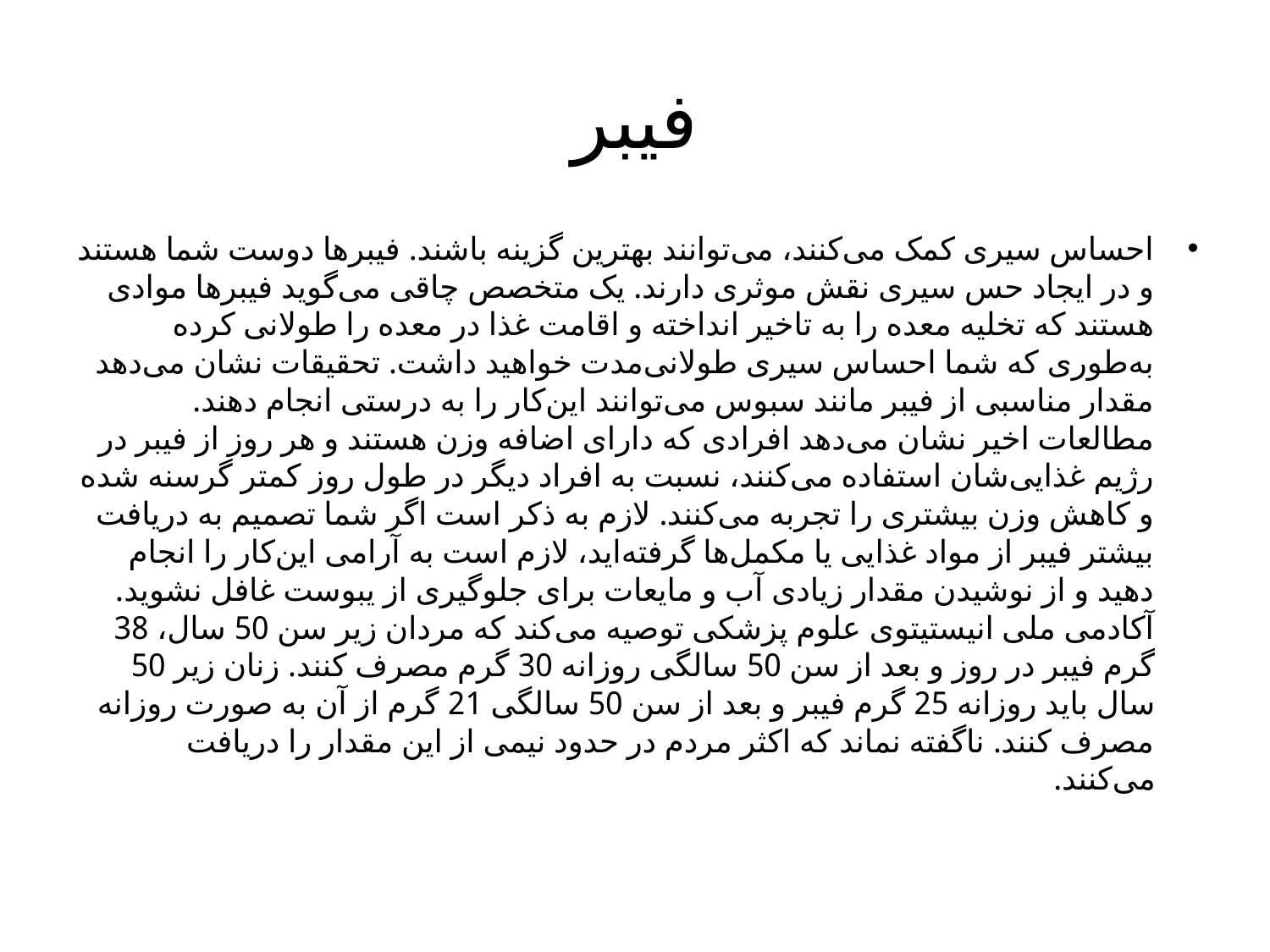

# فیبر
احساس سیری کمک می‌کنند، می‌توانند بهترین گزینه باشند. فیبر‌ها دوست شما هستند و در ایجاد حس سیری نقش موثری دارند. یک متخصص چاقی می‌گوید فیبرها موادی هستند که تخلیه معده را به تاخیر انداخته و اقامت غذا در معده را طولانی کرده به‌طوری که شما احساس سیری طولانی‌مدت خواهید داشت. تحقیقات نشان می‌دهد مقدار مناسبی از فیبر مانند سبوس می‌توانند این‌کار را به درستی انجام دهند. مطالعات اخیر نشان می‌دهد افرادی که دارای اضافه وزن هستند و هر روز از فیبر در رژیم غذایی‌شان استفاده می‌کنند، نسبت به افراد دیگر در طول روز کمتر گرسنه شده و کاهش وزن بیشتری را تجربه می‌کنند. لازم به ذکر است اگر شما تصمیم به دریافت بیشتر فیبر از مواد غذایی یا مکمل‌ها گرفته‌اید، لازم است به آرامی این‌کار را انجام دهید و از نوشیدن مقدار زیادی آب و مایعات برای جلوگیری از یبوست غافل نشوید. آکادمی ملی انیستیتوی علوم پزشکی توصیه می‌کند که مردان زیر سن 50 سال، 38 گرم فیبر در روز و بعد از سن 50 سالگی روزانه 30 گرم مصرف کنند. زنان زیر 50 سال باید روزانه 25 گرم فیبر و بعد از سن 50 سالگی 21 گرم از آن به صورت روزانه مصرف کنند. ناگفته نماند که اکثر مردم در حدود نیمی از این مقدار را دریافت می‌کنند.